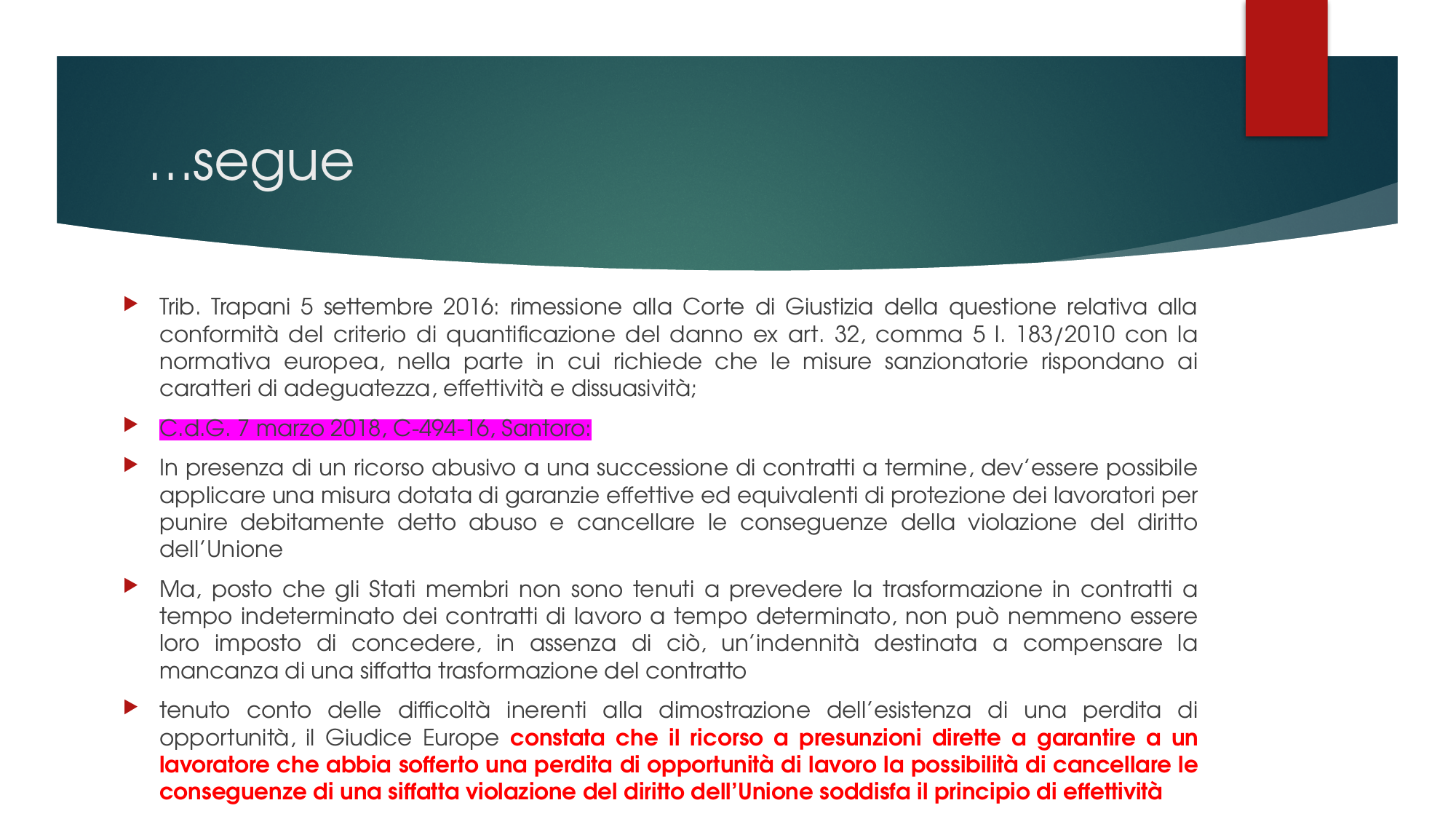

# …segue
Trib. Trapani 5 settembre 2016: rimessione alla Corte di Giustizia della questione relativa alla conformità del criterio di quantificazione del danno ex art. 32, comma 5 l. 183/2010 con la normativa europea, nella parte in cui richiede che le misure sanzionatorie rispondano ai caratteri di adeguatezza, effettività e dissuasività;
C.d.G. 7 marzo 2018, C-494-16, Santoro:
In presenza di un ricorso abusivo a una successione di contratti a termine, dev’essere possibile applicare una misura dotata di garanzie effettive ed equivalenti di protezione dei lavoratori per punire debitamente detto abuso e cancellare le conseguenze della violazione del diritto dell’Unione
Ma, posto che gli Stati membri non sono tenuti a prevedere la trasformazione in contratti a tempo indeterminato dei contratti di lavoro a tempo determinato, non può nemmeno essere loro imposto di concedere, in assenza di ciò, un’indennità destinata a compensare la mancanza di una siffatta trasformazione del contratto
tenuto conto delle difficoltà inerenti alla dimostrazione dell’esistenza di una perdita di opportunità, il Giudice Europe constata che il ricorso a presunzioni dirette a garantire a un lavoratore che abbia sofferto una perdita di opportunità di lavoro la possibilità di cancellare le conseguenze di una siffatta violazione del diritto dell’Unione soddisfa il principio di effettività